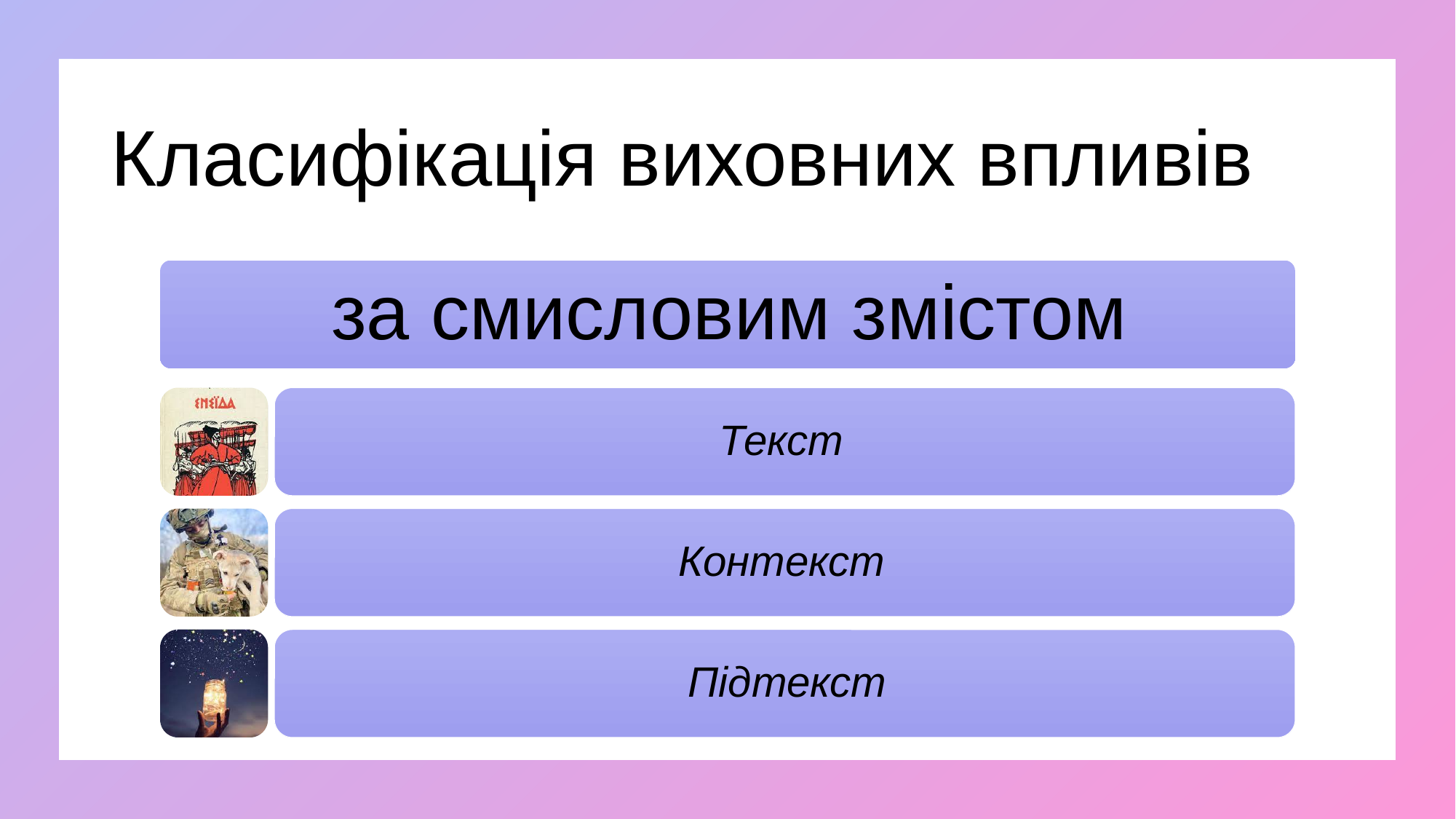

# Класифікація виховних впливів
за смисловим змістом
Текст
Контекст
Підтекст